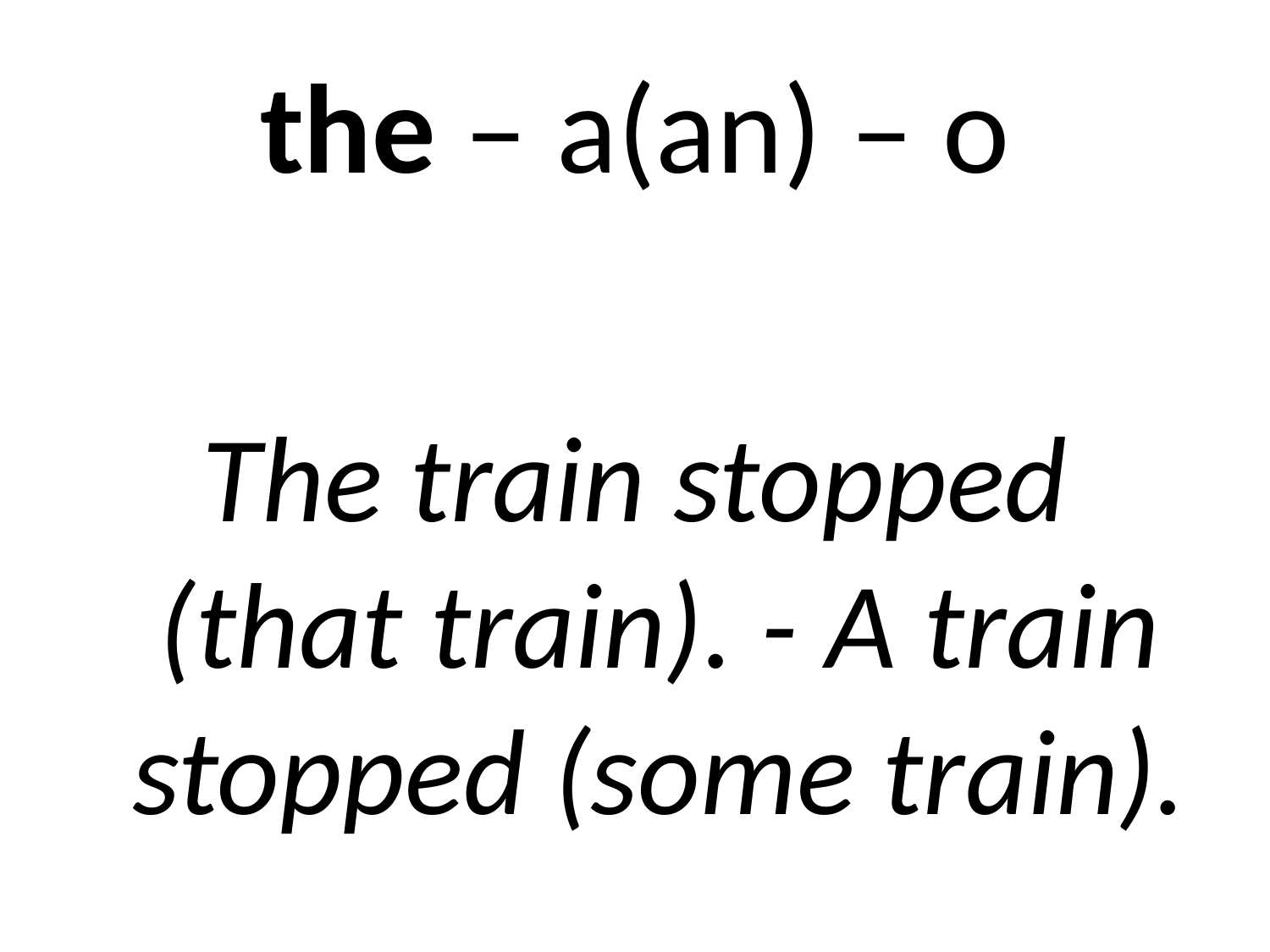

the – a(an) – o

The train stopped (that train). - A train stopped (some train).